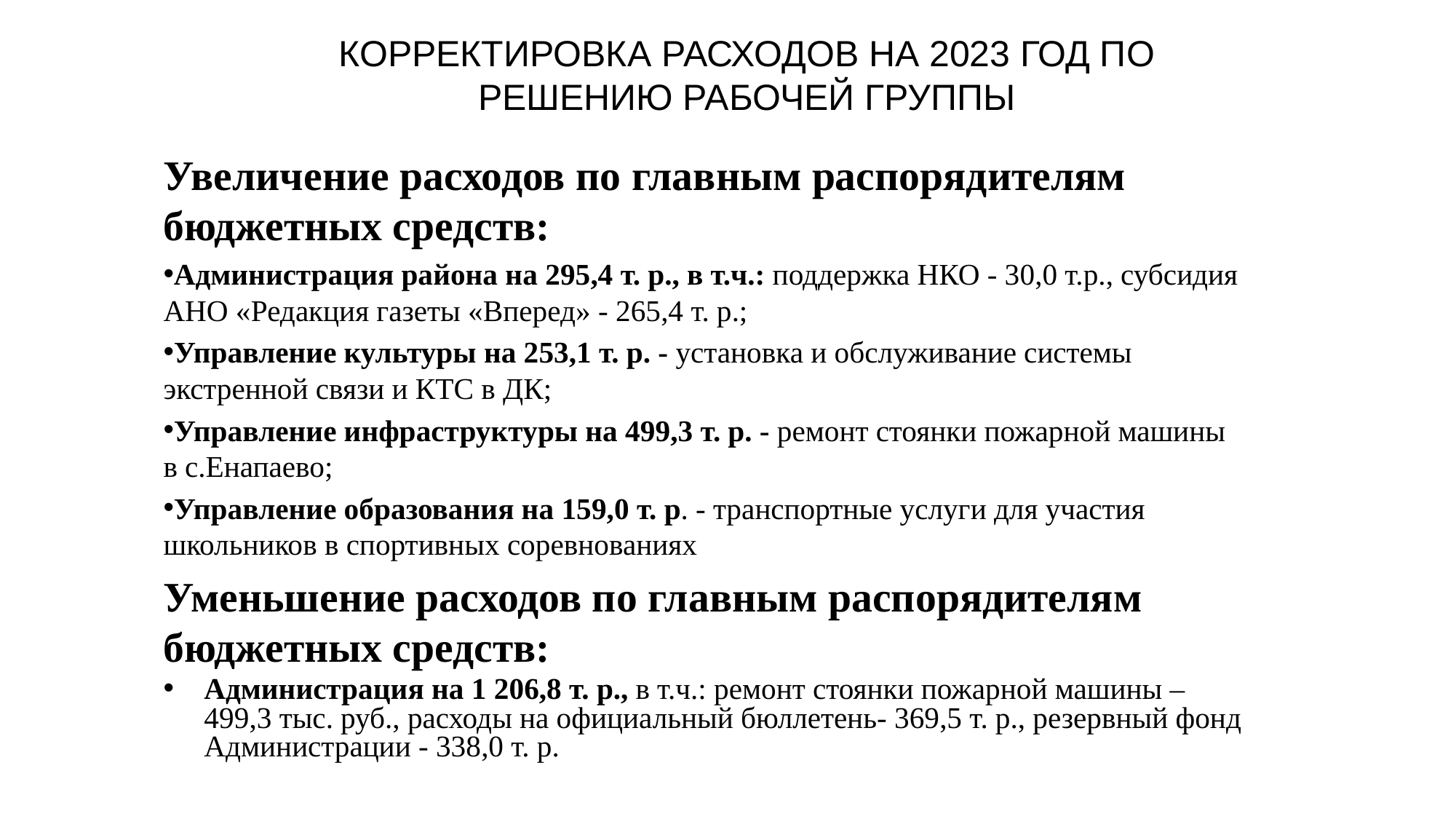

# КОРРЕКТИРОВКА РАСХОДОВ НА 2023 ГОД ПО РЕШЕНИЮ РАБОЧЕЙ ГРУППЫ
Увеличение расходов по главным распорядителям бюджетных средств:
Администрация района на 295,4 т. р., в т.ч.: поддержка НКО - 30,0 т.р., субсидия АНО «Редакция газеты «Вперед» - 265,4 т. р.;
Управление культуры на 253,1 т. р. - установка и обслуживание системы экстренной связи и КТС в ДК;
Управление инфраструктуры на 499,3 т. р. - ремонт стоянки пожарной машины в с.Енапаево;
Управление образования на 159,0 т. р. - транспортные услуги для участия школьников в спортивных соревнованиях
Уменьшение расходов по главным распорядителям бюджетных средств:
Администрация на 1 206,8 т. р., в т.ч.: ремонт стоянки пожарной машины – 499,3 тыс. руб., расходы на официальный бюллетень- 369,5 т. р., резервный фонд Администрации - 338,0 т. р.